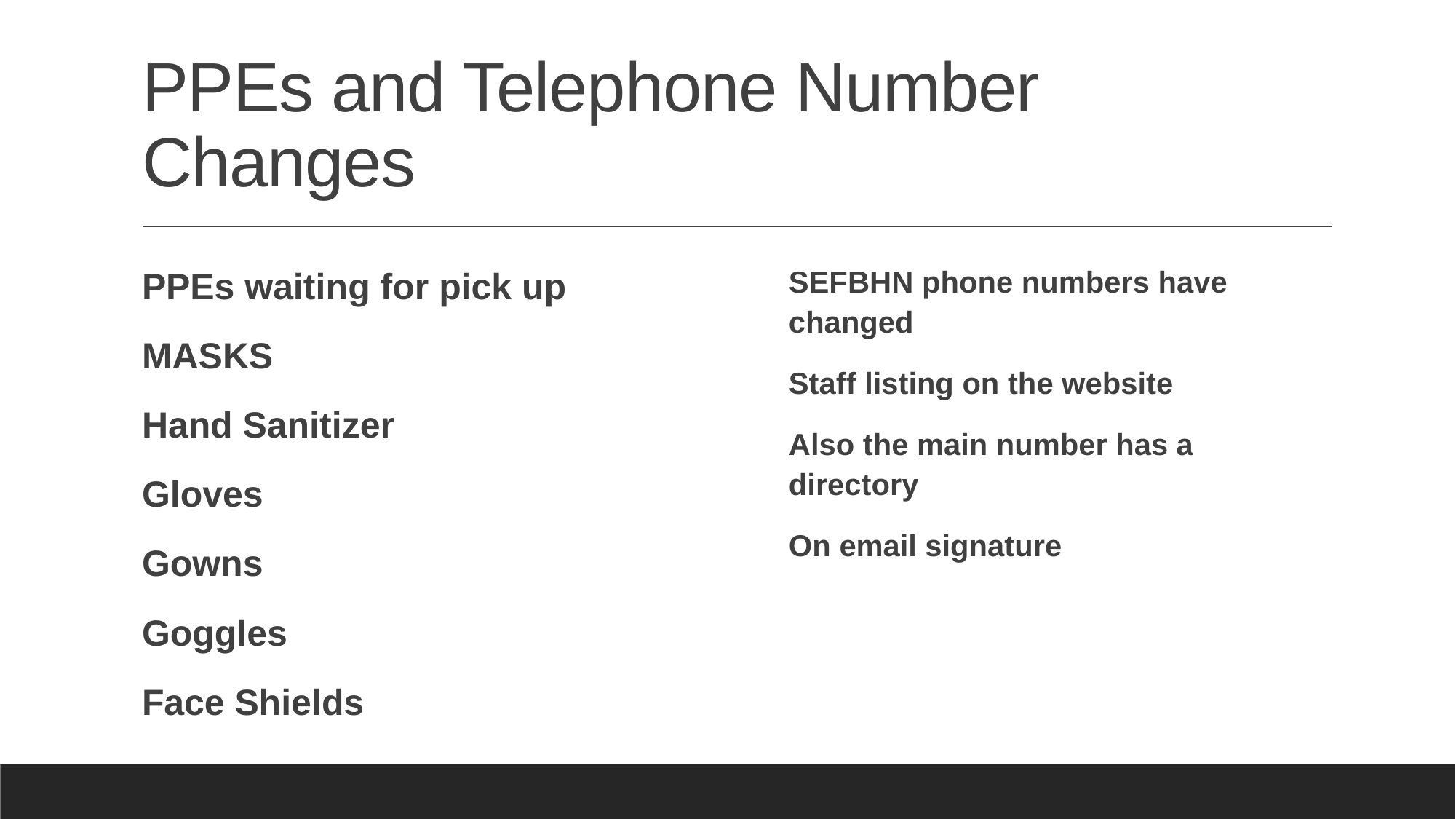

# PPEs and Telephone Number Changes
PPEs waiting for pick up
MASKS
Hand Sanitizer
Gloves
Gowns
Goggles
Face Shields
SEFBHN phone numbers have changed
Staff listing on the website
Also the main number has a directory
On email signature